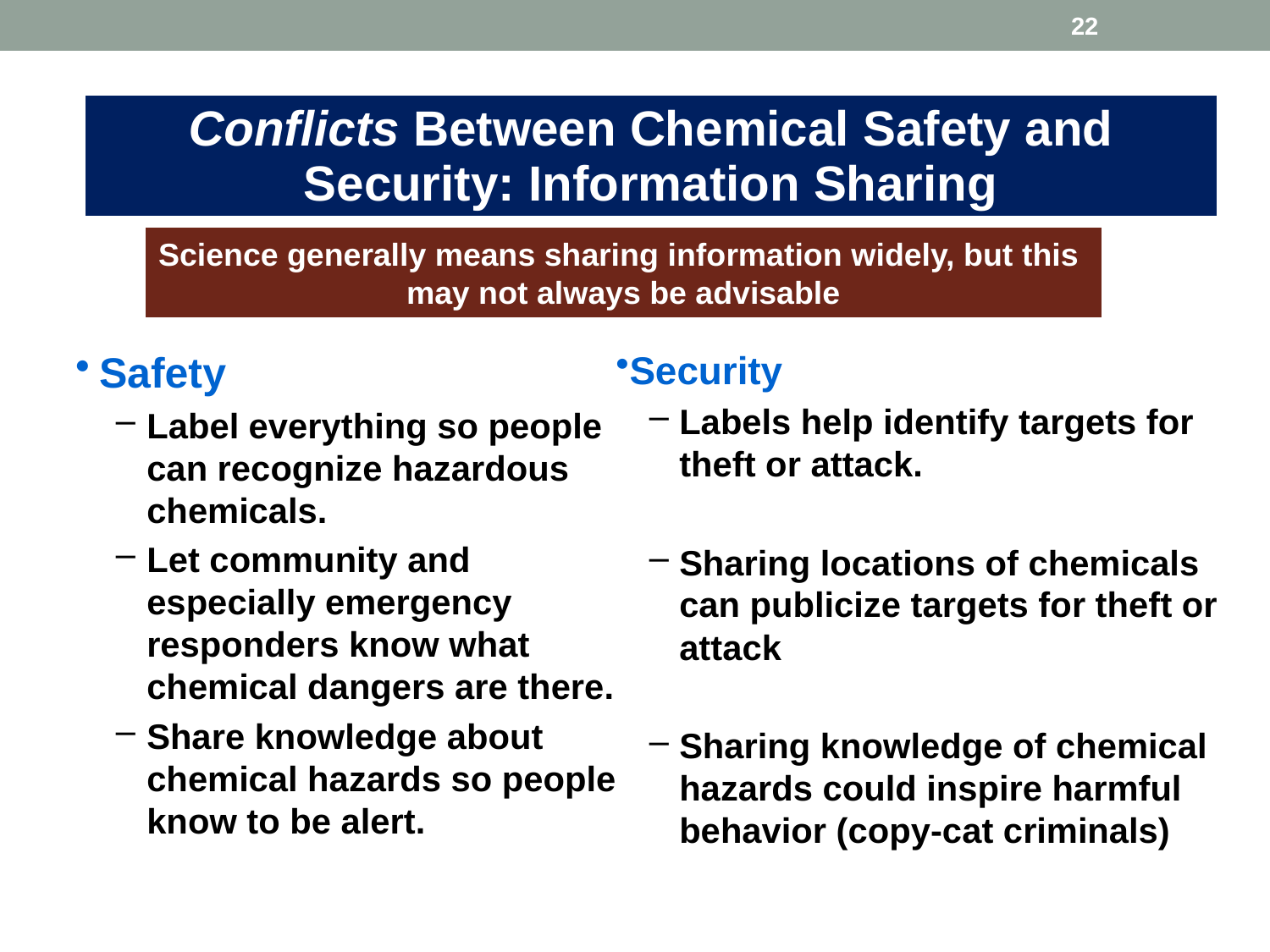

22
| Conflicts Between Chemical Safety and Security: Information Sharing |
| --- |

Science generally means sharing information widely, but this
may not always be advisable
Safety
Label everything so people can recognize hazardous chemicals.
Let community and especially emergency responders know what chemical dangers are there.
Share knowledge about chemical hazards so people know to be alert.
Security
Labels help identify targets for     theft or attack.

Sharing locations of chemicals can publicize targets for theft or attack

Sharing knowledge of chemical hazards could inspire harmful behavior (copy-cat criminals)